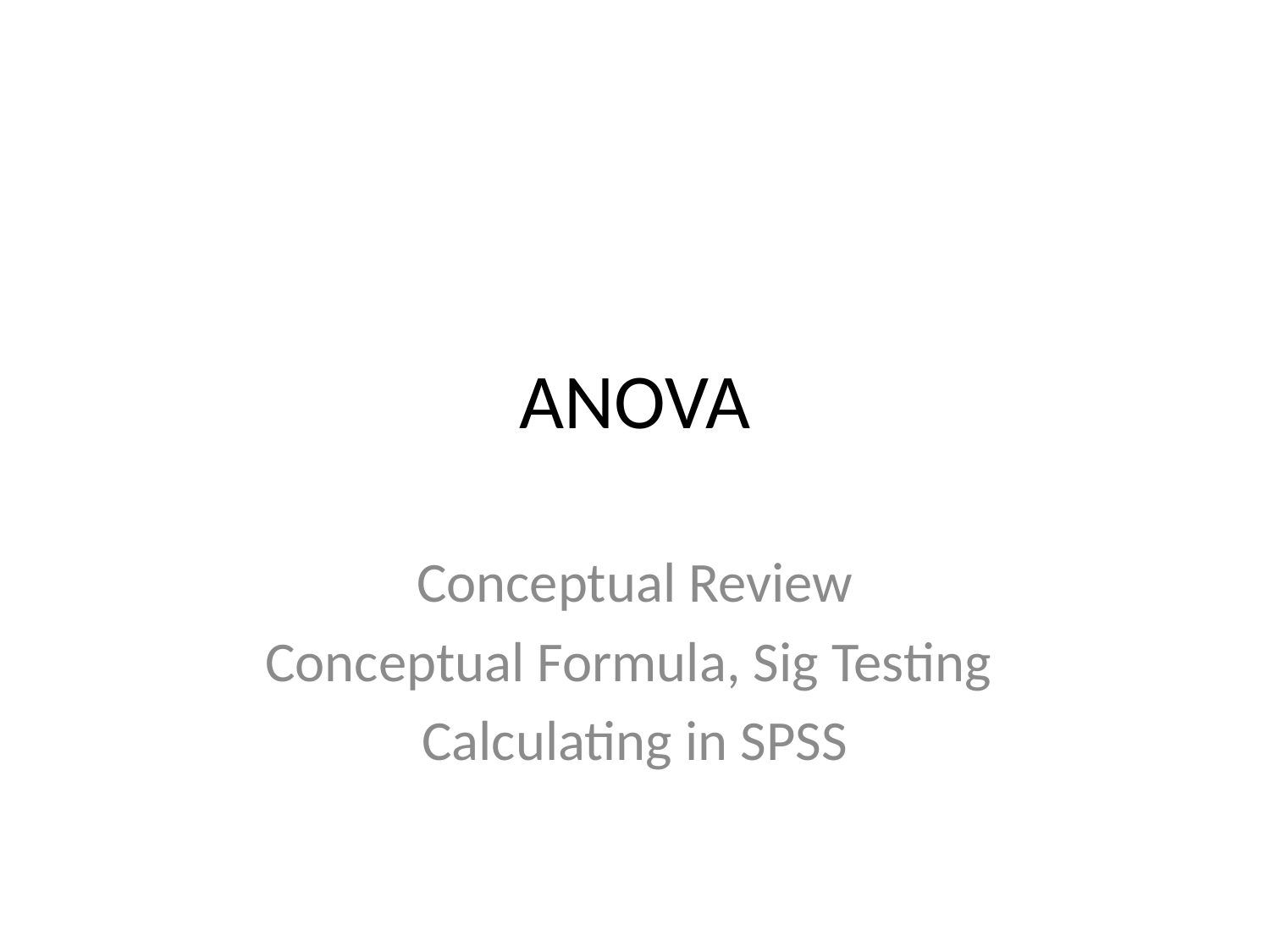

# ANOVA
Conceptual Review
Conceptual Formula, Sig Testing
Calculating in SPSS